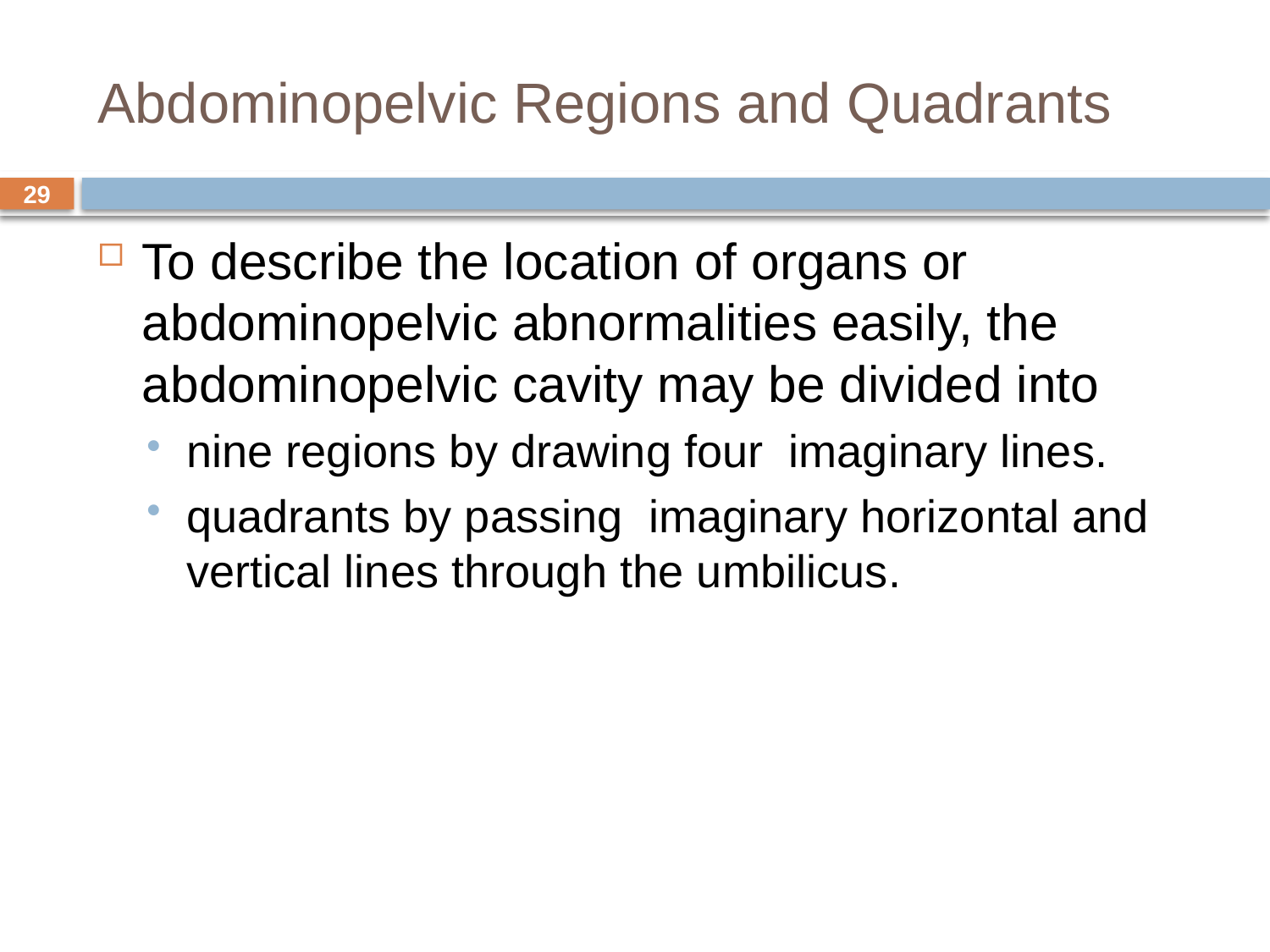

# Abdominopelvic Regions and Quadrants
29
To describe the location of organs or abdominopelvic abnormalities easily, the abdominopelvic cavity may be divided into
nine regions by drawing four  imaginary lines.
quadrants by passing  imaginary horizontal and vertical lines through the umbilicus.